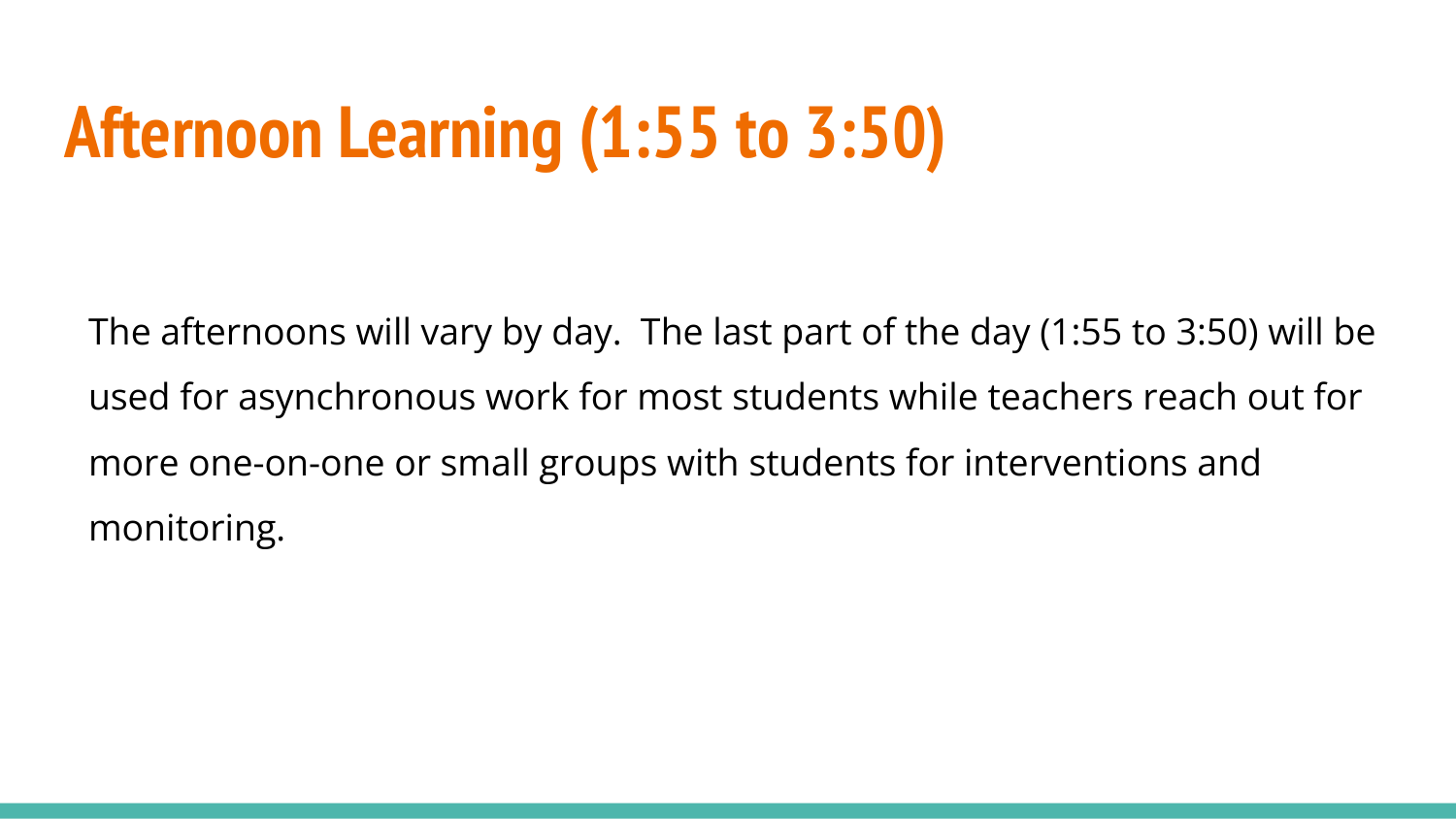

# Afternoon Learning (1:55 to 3:50)

The afternoons will vary by day.  The last part of the day (1:55 to 3:50) will be used for asynchronous work for most students while teachers reach out for more one-on-one or small groups with students for interventions and monitoring.